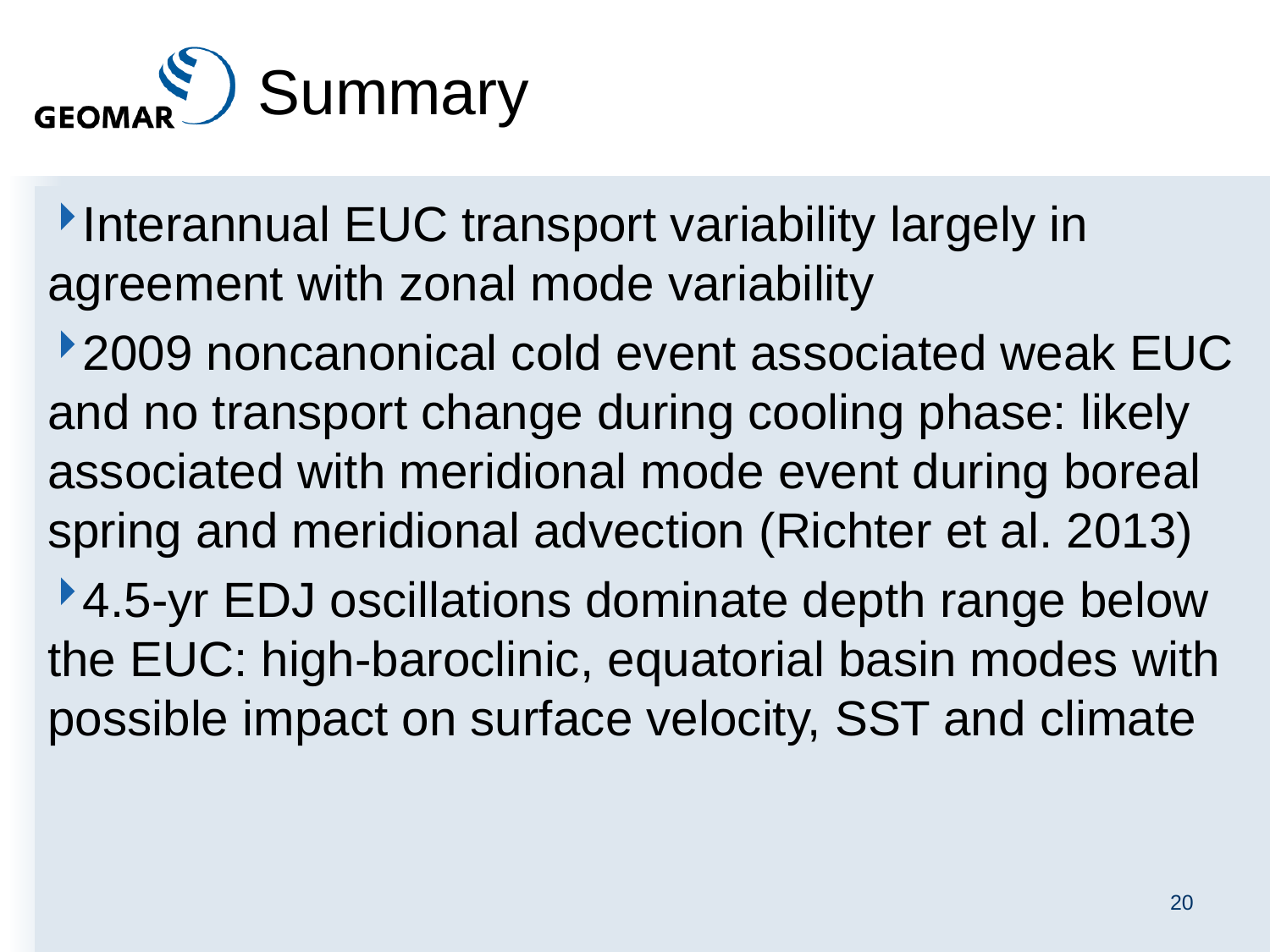

# Summary
Interannual EUC transport variability largely in agreement with zonal mode variability
2009 noncanonical cold event associated weak EUC and no transport change during cooling phase: likely associated with meridional mode event during boreal spring and meridional advection (Richter et al. 2013)
4.5-yr EDJ oscillations dominate depth range below the EUC: high-baroclinic, equatorial basin modes with possible impact on surface velocity, SST and climate
20